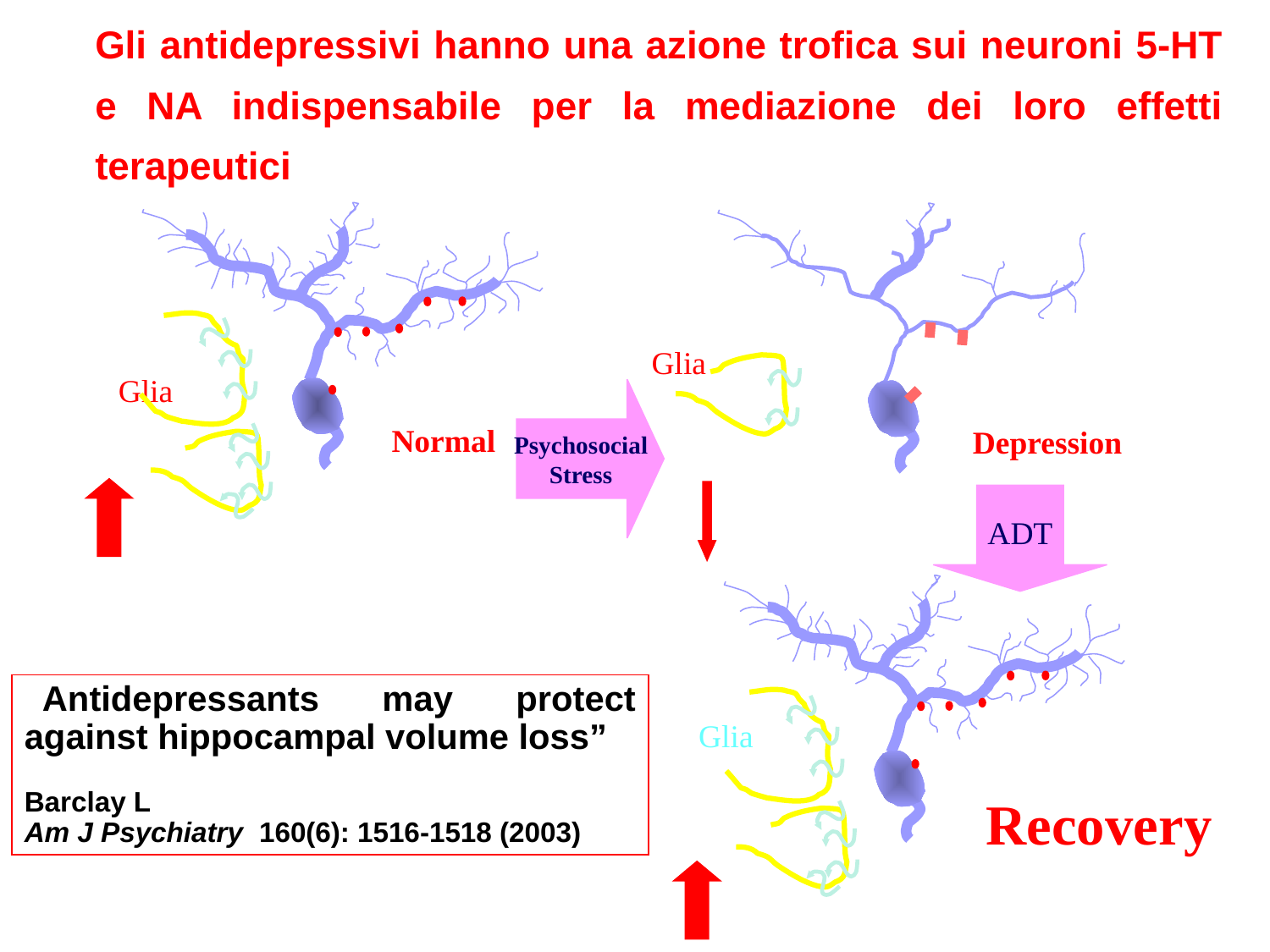

Gli antidepressivi hanno una azione trofica sui neuroni 5-HT e NA indispensabile per la mediazione dei loro effetti terapeutici

Glu

Glu

Glu
Glu

Glia
Glu
Glu

Glu
Glia

Psychosocial
Stress

Glu
Glu

Normal
Depression

Glu

Glu

ADT
Trophic
factors

Trophic
factors

“Antidepressants may protect against hippocampal volume loss”

Barclay L
Am J Psychiatry  160(6): 1516-1518 (2003)

Glu

Glia
Glu

Glu
Recovery

Trophic
factors